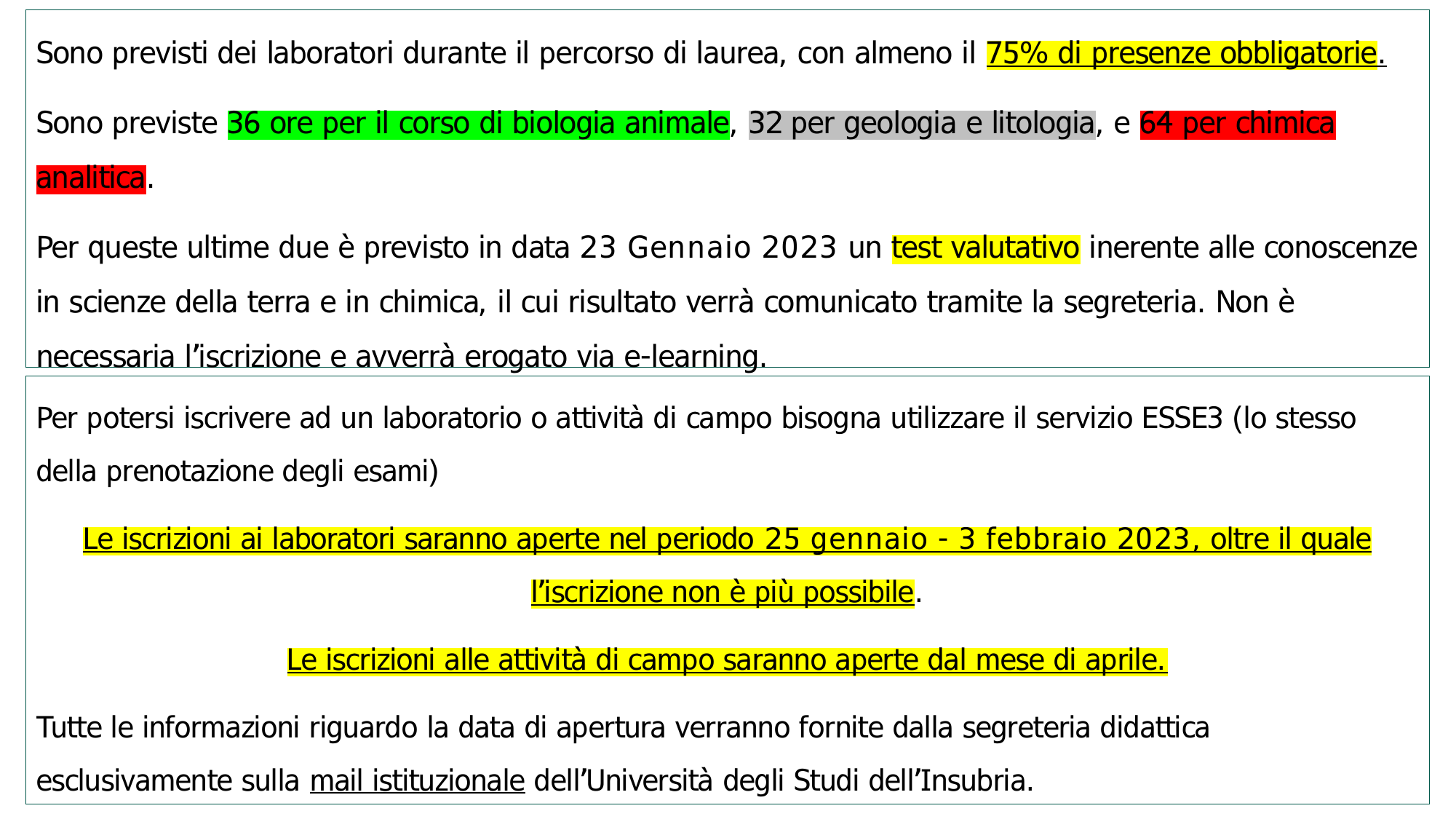

Sono previsti dei laboratori durante il percorso di laurea, con almeno il 75% di presenze obbligatorie.
Sono previste 36 ore per il corso di biologia animale, 32 per geologia e litologia, e 64 per chimica analitica.
Per queste ultime due è previsto in data 23 Gennaio 2023 un test valutativo inerente alle conoscenze in scienze della terra e in chimica, il cui risultato verrà comunicato tramite la segreteria. Non è necessaria l’iscrizione e avverrà erogato via e-learning.

Per potersi iscrivere ad un laboratorio o attività di campo bisogna utilizzare il servizio ESSE3 (lo stesso della prenotazione degli esami)
Le iscrizioni ai laboratori saranno aperte nel periodo 25 gennaio - 3 febbraio 2023, oltre il quale l’iscrizione non è più possibile.
Le iscrizioni alle attività di campo saranno aperte dal mese di aprile.
Tutte le informazioni riguardo la data di apertura verranno fornite dalla segreteria didattica esclusivamente sulla mail istituzionale dell’Università degli Studi dell’Insubria.